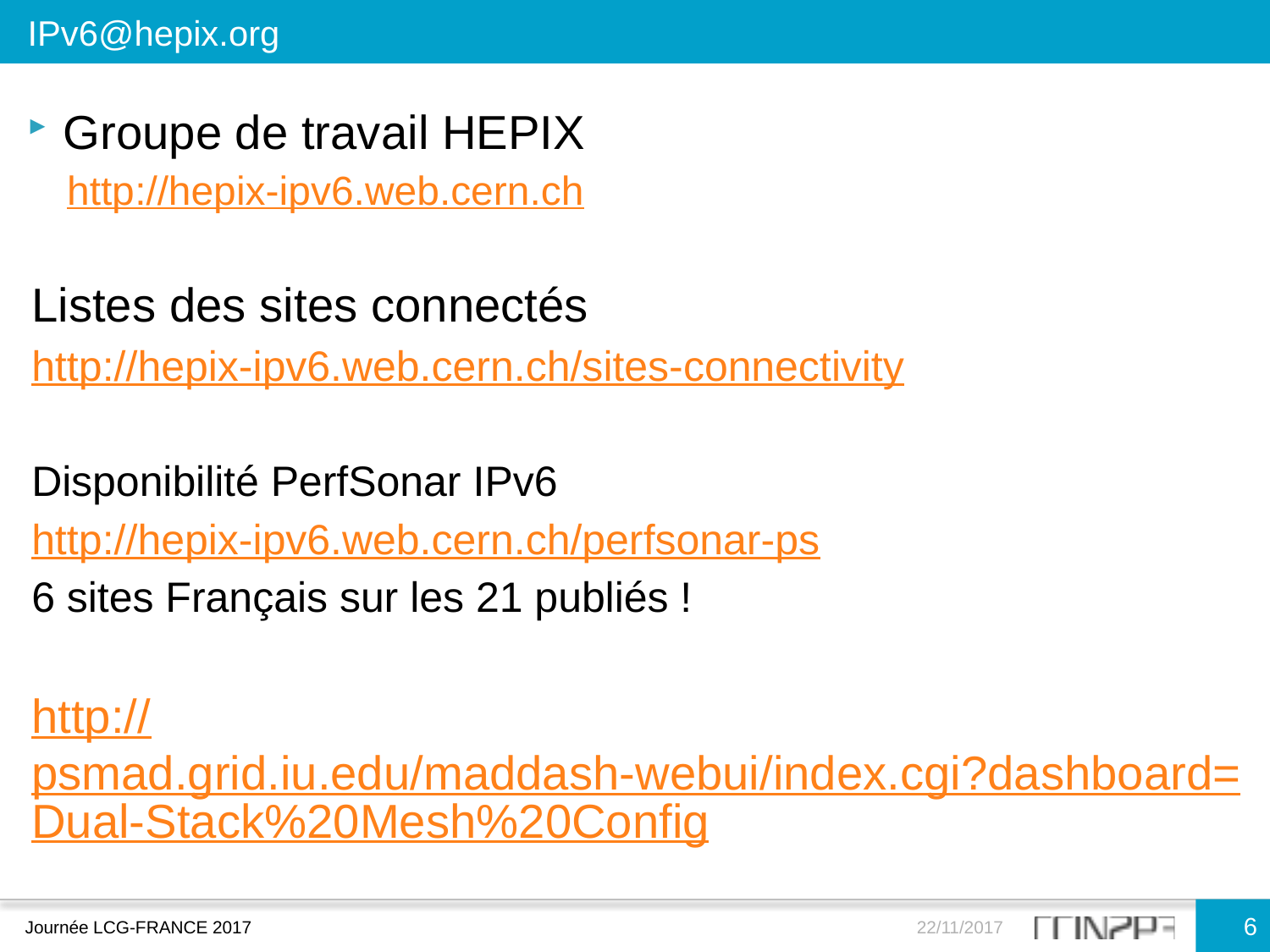

IPv6@hepix.org
Groupe de travail HEPIX
http://hepix-ipv6.web.cern.ch

Listes des sites connectés
http://hepix-ipv6.web.cern.ch/sites-connectivity

Disponibilité PerfSonar IPv6
http://hepix-ipv6.web.cern.ch/perfsonar-ps
6 sites Français sur les 21 publiés !

http://psmad.grid.iu.edu/maddash-webui/index.cgi?dashboard=Dual-Stack%20Mesh%20Config

6
Journée LCG-FRANCE 2017
22/11/2017